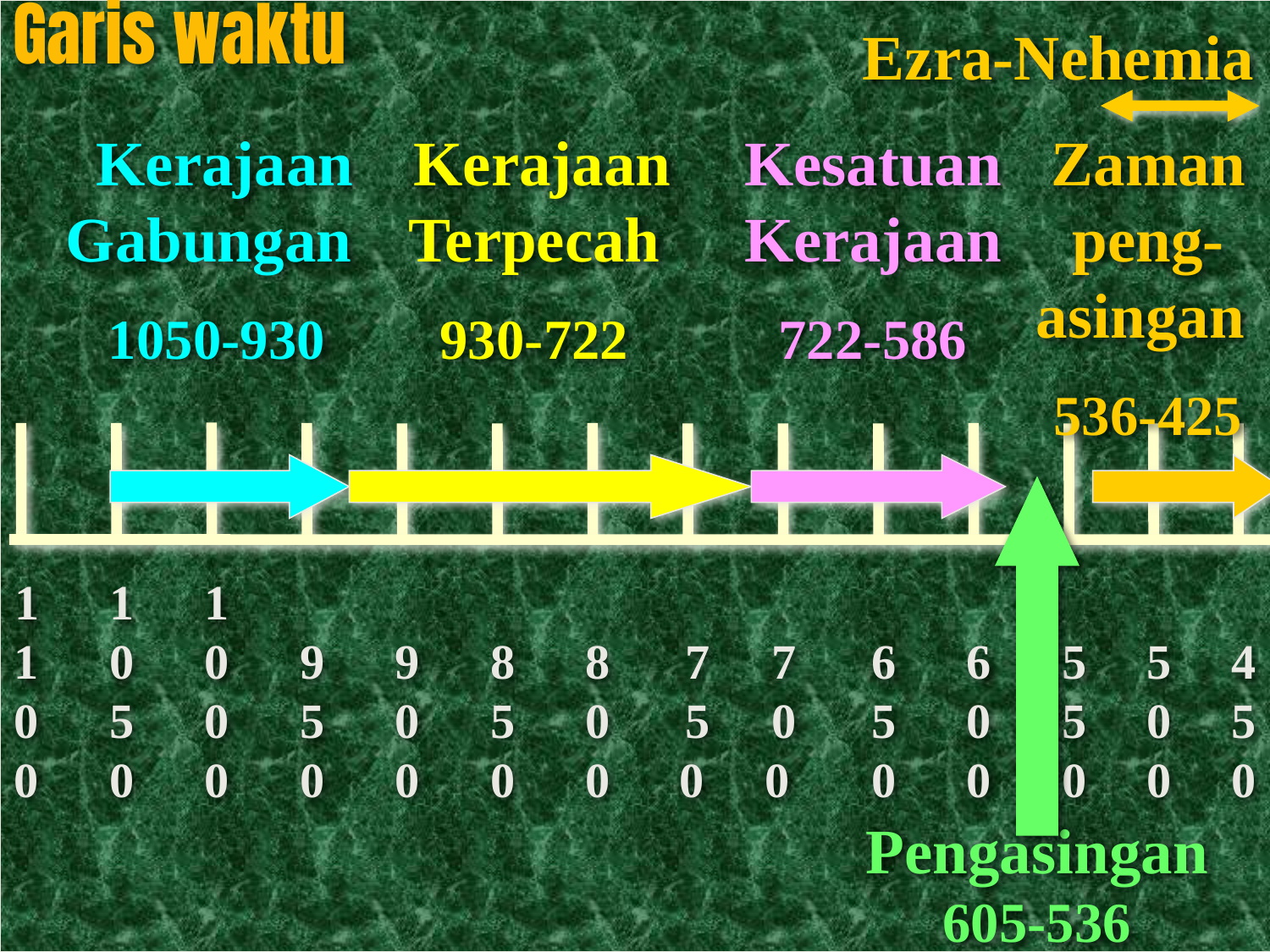

Garis waktu
Ezra-Nehemia

 Kerajaan Gabungan
1050-930
 Kerajaan Terpecah
930-722
Kesatuan Kerajaan
722-586
Zaman peng-asingan
536-425

1100
1050
1000
 950
 900
 850
 800
   7 5 0
   7 0 0
 650
 600
 550
 500
 450
Pengasingan
605-536